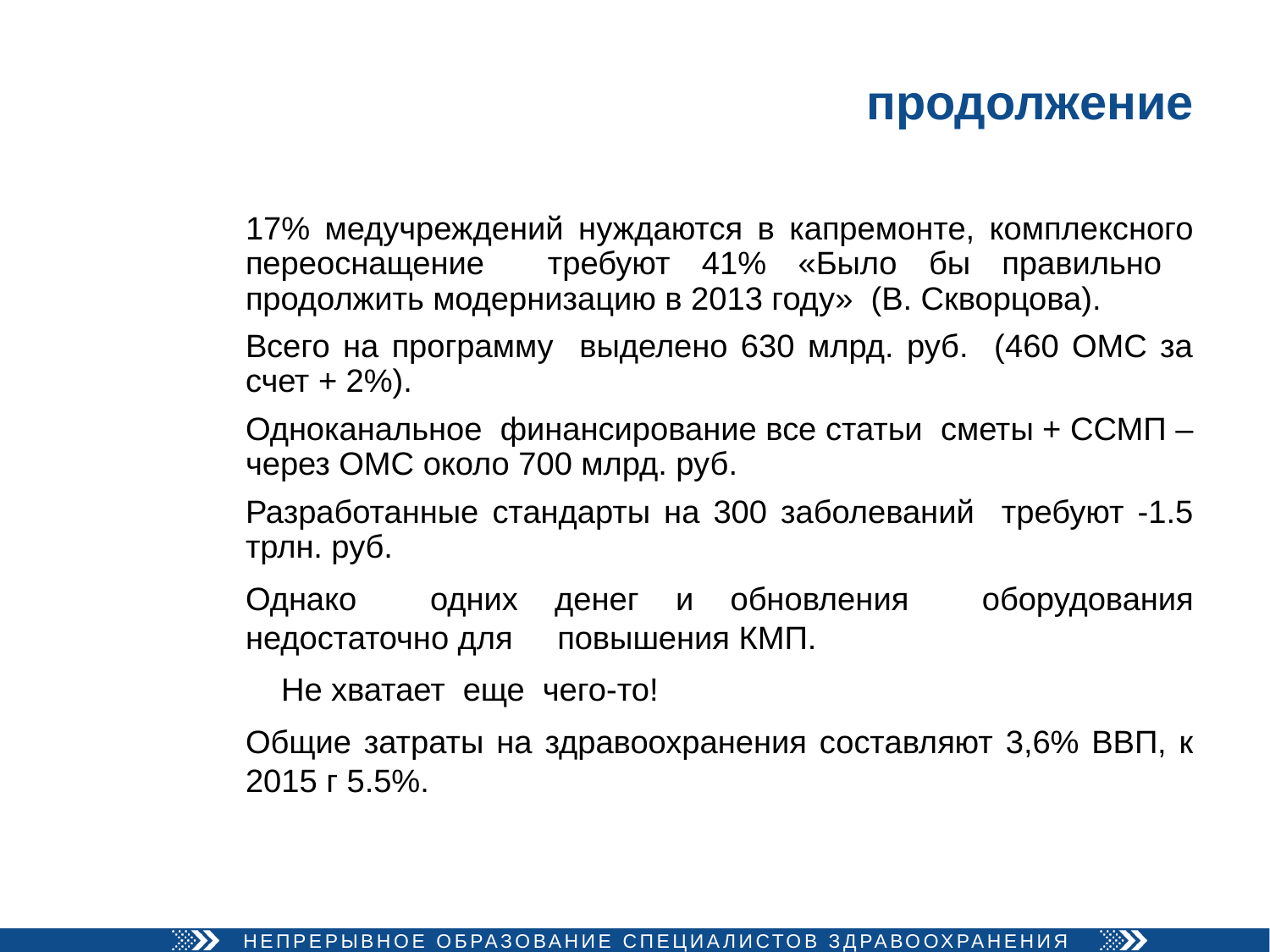

# продолжение
17% медучреждений нуждаются в капремонте, комплексного переоснащение  требуют 41% «Было бы правильно  продолжить модернизацию в 2013 году»  (В. Скворцова).
Всего на программу  выделено 630 млрд. руб.  (460 ОМС за счет + 2%).
Одноканальное  финансирование все статьи  сметы + ССМП – через ОМС около 700 млрд. руб.
Разработанные стандарты на 300 заболеваний  требуют -1.5 трлн. руб.
Однако  одних денег и обновления  оборудования недостаточно для     повышения КМП.
    Не хватает  еще  чего-то!
Общие затраты на здравоохранения составляют 3,6% ВВП, к 2015 г 5.5%.